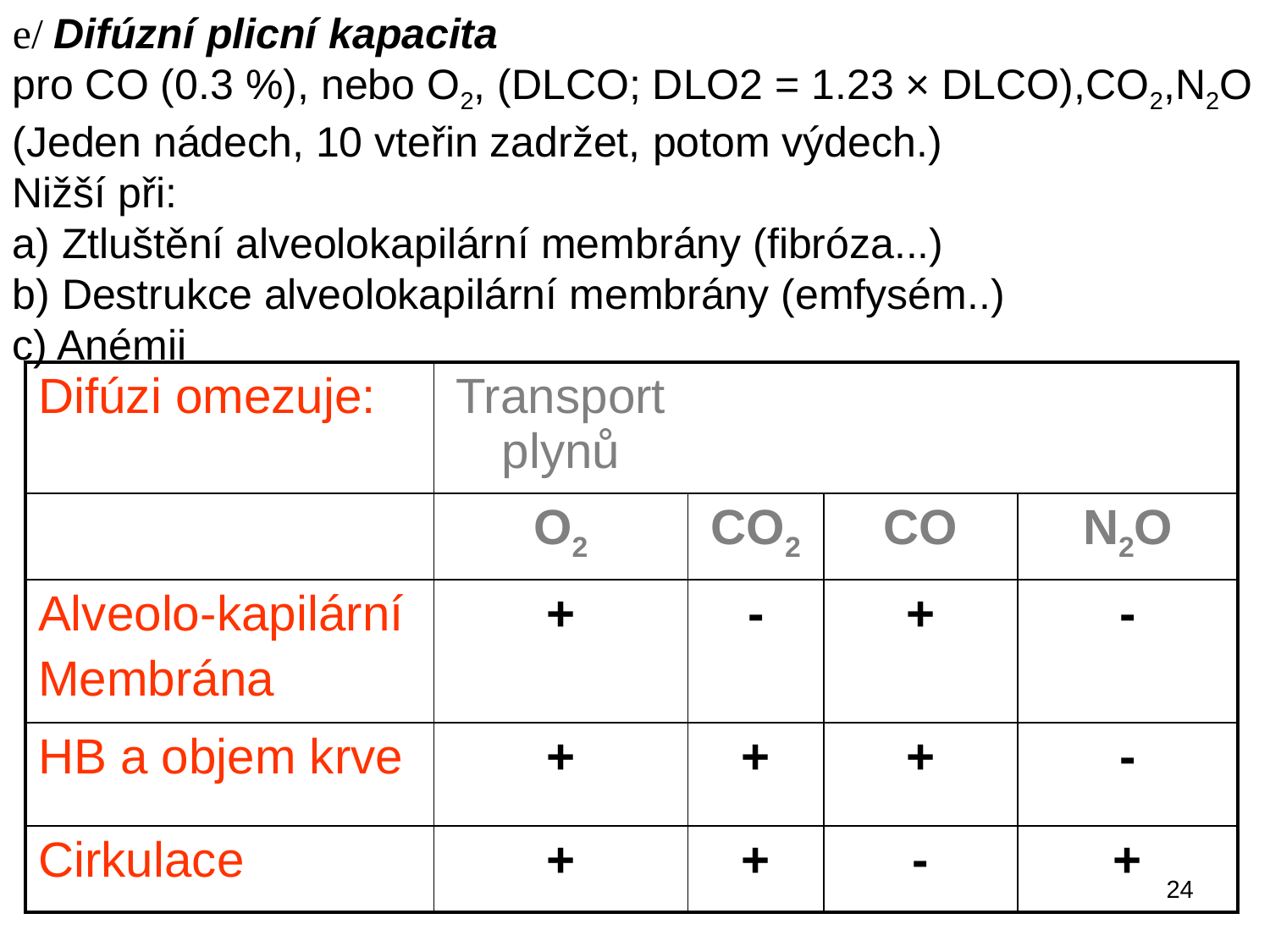

e/ Difúzní plicní kapacita
pro CO (0.3 %), nebo O2, (DLCO; DLO2 = 1.23 × DLCO),CO2,N2O
(Jeden nádech, 10 vteřin zadržet, potom výdech.)
Nižší při:
a) Ztluštění alveolokapilární membrány (fibróza...)
b) Destrukce alveolokapilární membrány (emfysém..)
c) Anémii
| Difúzi omezuje: | Transport plynů |  |  |  |
| --- | --- | --- | --- | --- |
|  | O2 | CO2 | CO | N2O |
| Alveolo-kapilární Membrána | + | - | + | - |
| HB a objem krve | + | + | + | - |
| Cirkulace | + | + | - | + |
24